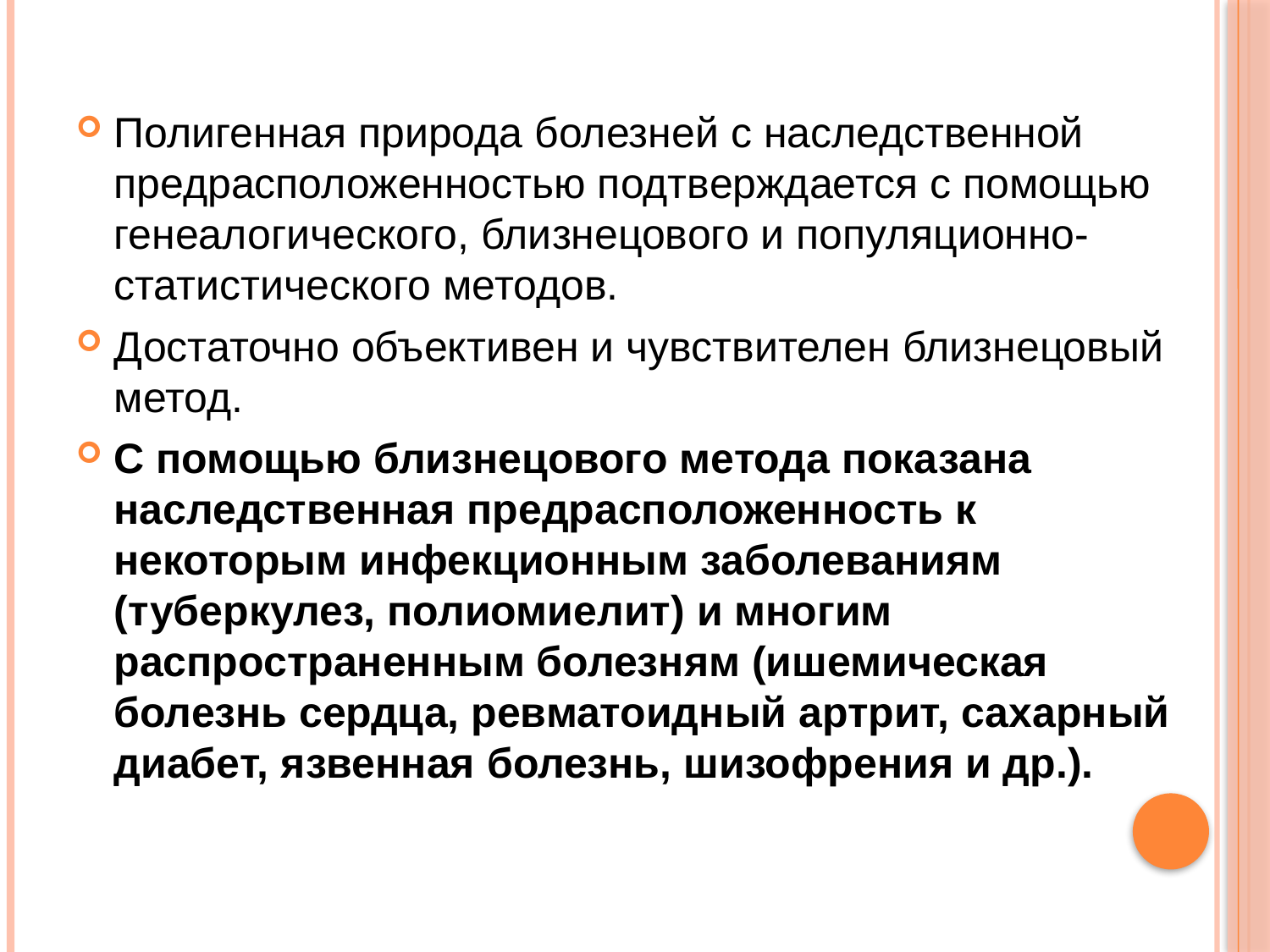

Полигенная природа болезней с наследственной предрасположенностью подтверждается с помощью генеалогического, близнецового и популяционно-статистического методов.
Достаточно объективен и чувствителен близнецовый метод.
С помощью близнецового метода показана наследственная предрасположенность к некоторым инфекционным заболеваниям (туберкулез, полиомиелит) и многим распространенным болезням (ишемическая болезнь сердца, ревматоидный артрит, сахарный диабет, язвенная болезнь, шизофрения и др.).